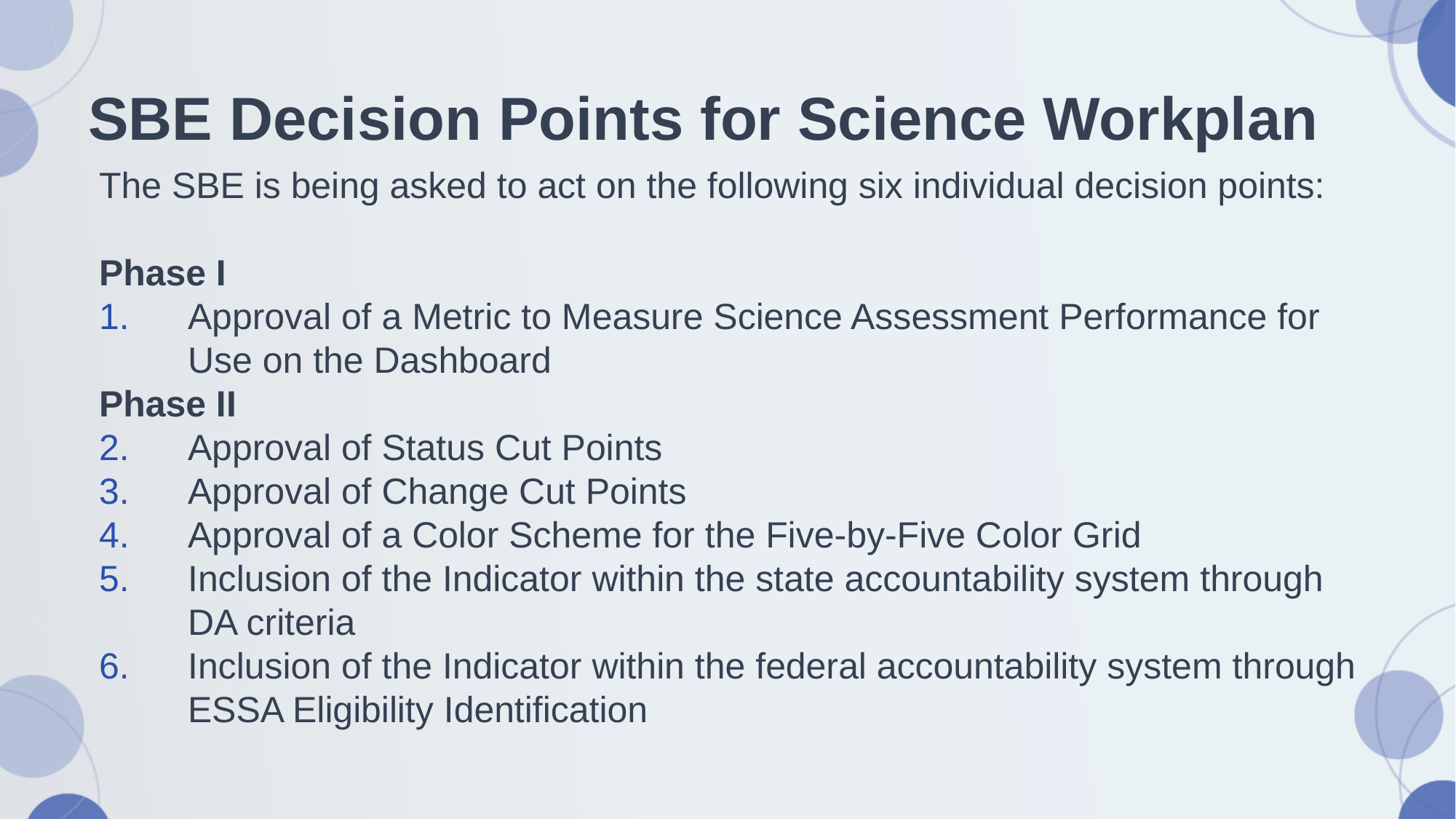

# SBE Decision Points for Science Workplan
The SBE is being asked to act on the following six individual decision points:

Phase I
Approval of a Metric to Measure Science Assessment Performance for Use on the Dashboard
Phase II
Approval of Status Cut Points
Approval of Change Cut Points
Approval of a Color Scheme for the Five-by-Five Color Grid
Inclusion of the Indicator within the state accountability system through DA criteria
Inclusion of the Indicator within the federal accountability system through ESSA Eligibility Identification